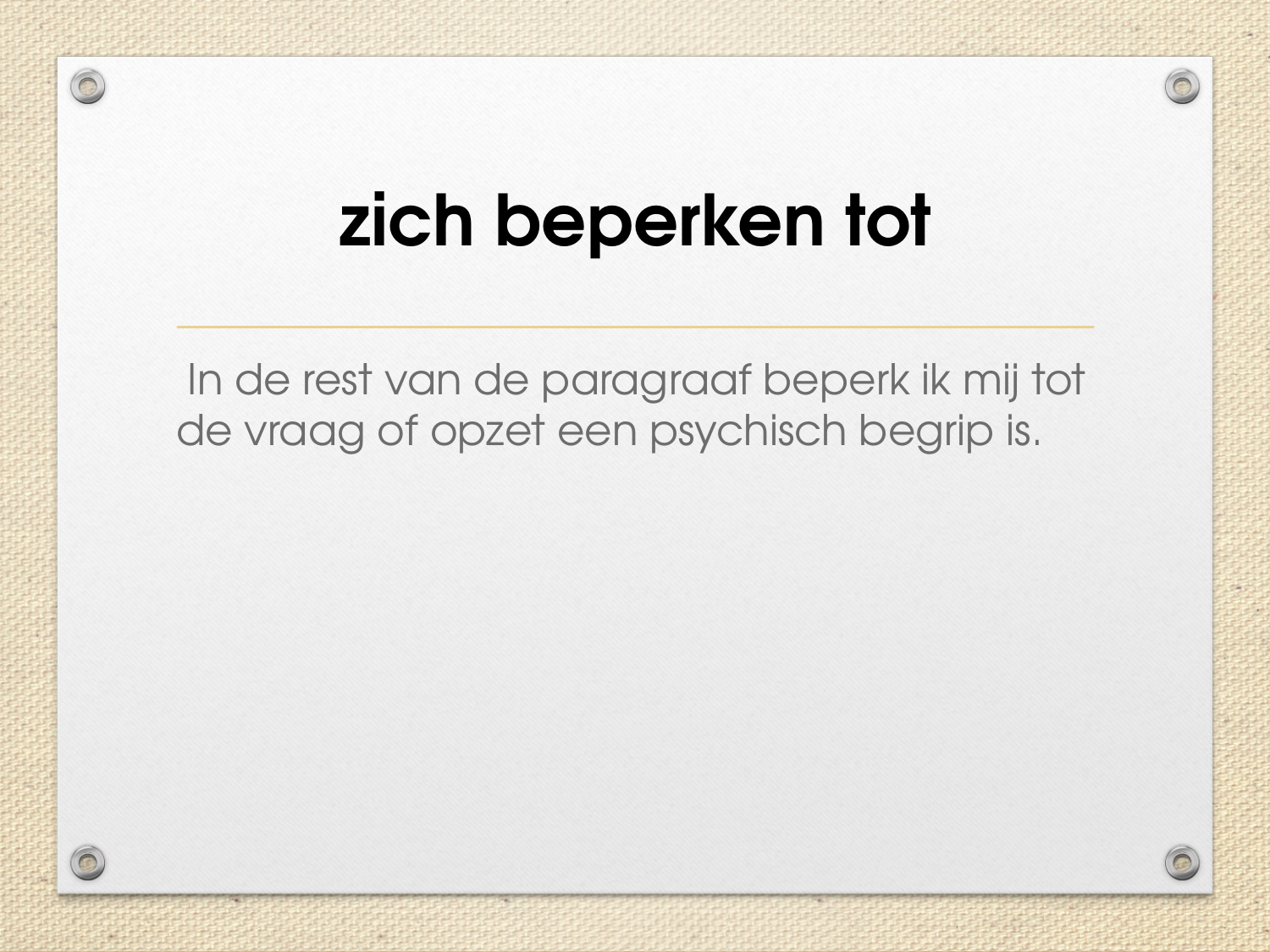

# zich beperken tot
 In de rest van de paragraaf beperk ik mij tot de vraag of opzet een psychisch begrip is.